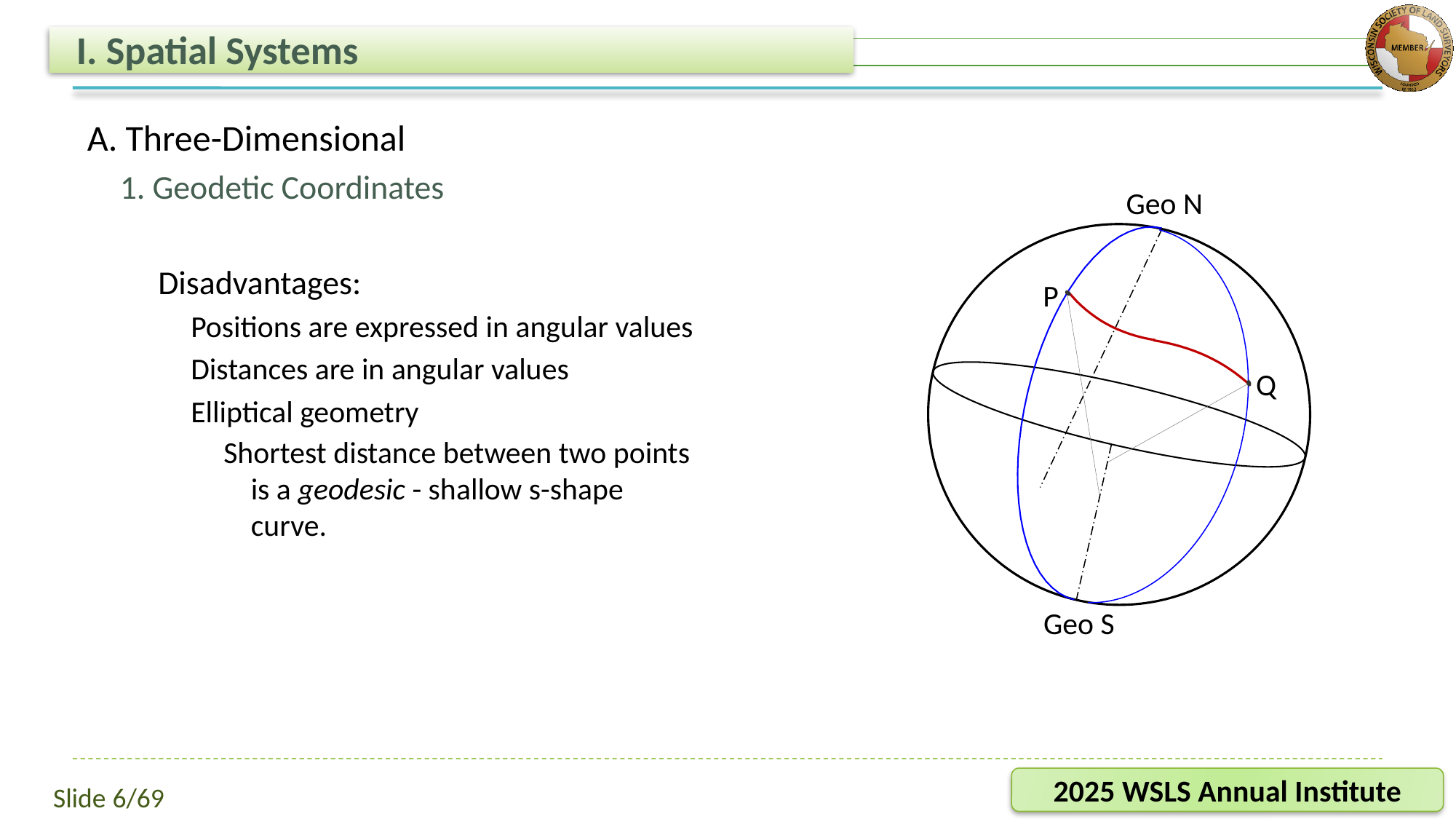

# I. Spatial Systems
A. Three-Dimensional
1. Geodetic Coordinates

Disadvantages:
Positions are expressed in angular values
Distances are in angular values
Elliptical geometry
Shortest distance between two points is a geodesic - shallow s-shape curve.

Geo N

P

Q

Geo S